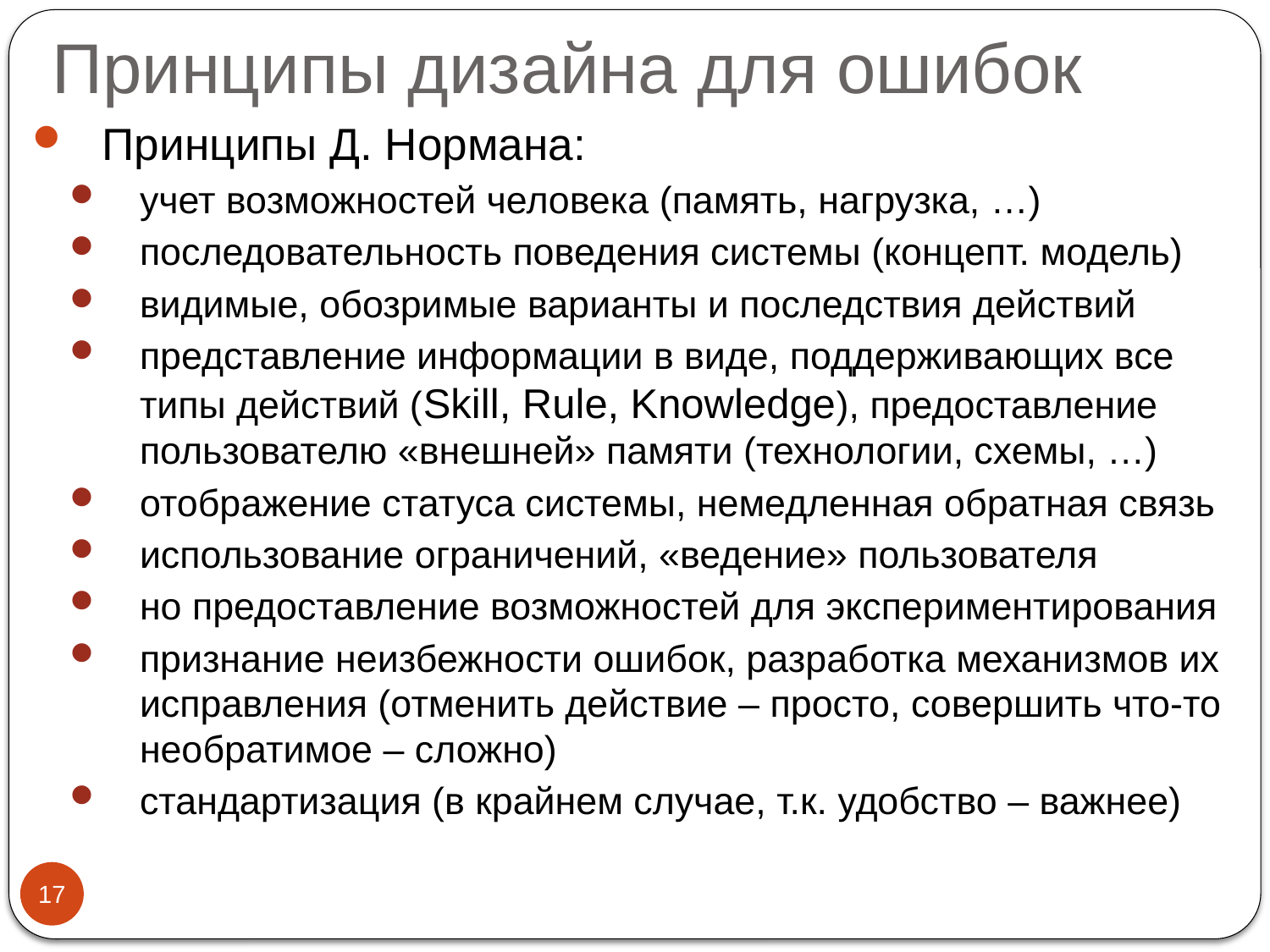

# Принципы дизайна для ошибок
Принципы Д. Нормана:
учет возможностей человека (память, нагрузка, …)
последовательность поведения системы (концепт. модель)
видимые, обозримые варианты и последствия действий
представление информации в виде, поддерживающих все типы действий (Skill, Rule, Knowledge), предоставление пользователю «внешней» памяти (технологии, схемы, …)
отображение статуса системы, немедленная обратная связь
использование ограничений, «ведение» пользователя
но предоставление возможностей для экспериментирования
признание неизбежности ошибок, разработка механизмов их исправления (отменить действие – просто, совершить что-то необратимое – сложно)
стандартизация (в крайнем случае, т.к. удобство – важнее)
17